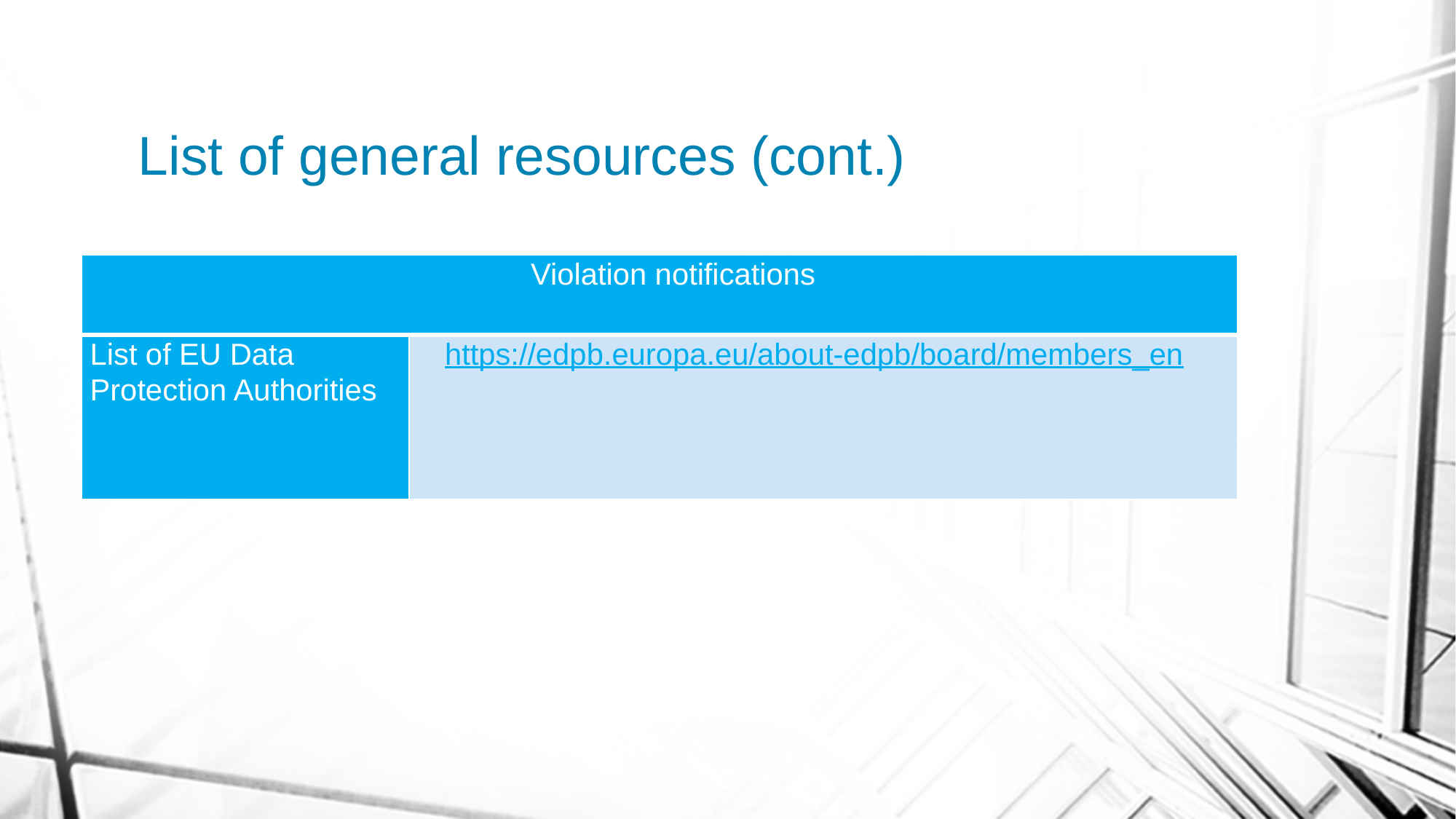

# List of general resources (cont.)
| Violation notifications |  |
| --- | --- |
| List of EU Data Protection Authorities | https://edpb.europa.eu/about-edpb/board/members\_en |